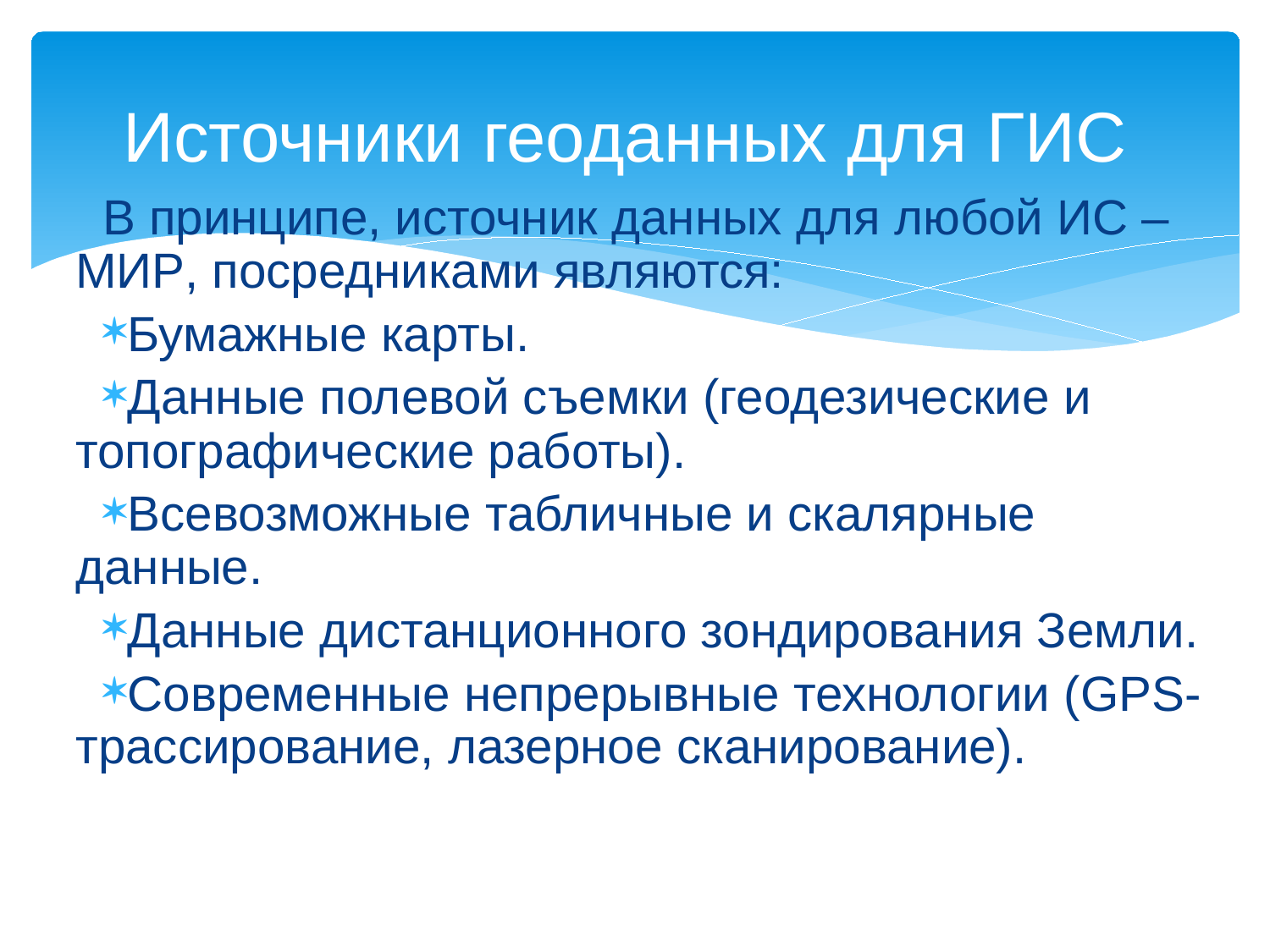

# Источники геоданных для ГИС
В принципе, источник данных для любой ИС – МИР, посредниками являются:
Бумажные карты.
Данные полевой съемки (геодезические и топографические работы).
Всевозможные табличные и скалярные данные.
Данные дистанционного зондирования Земли.
Современные непрерывные технологии (GPS-трассирование, лазерное сканирование).